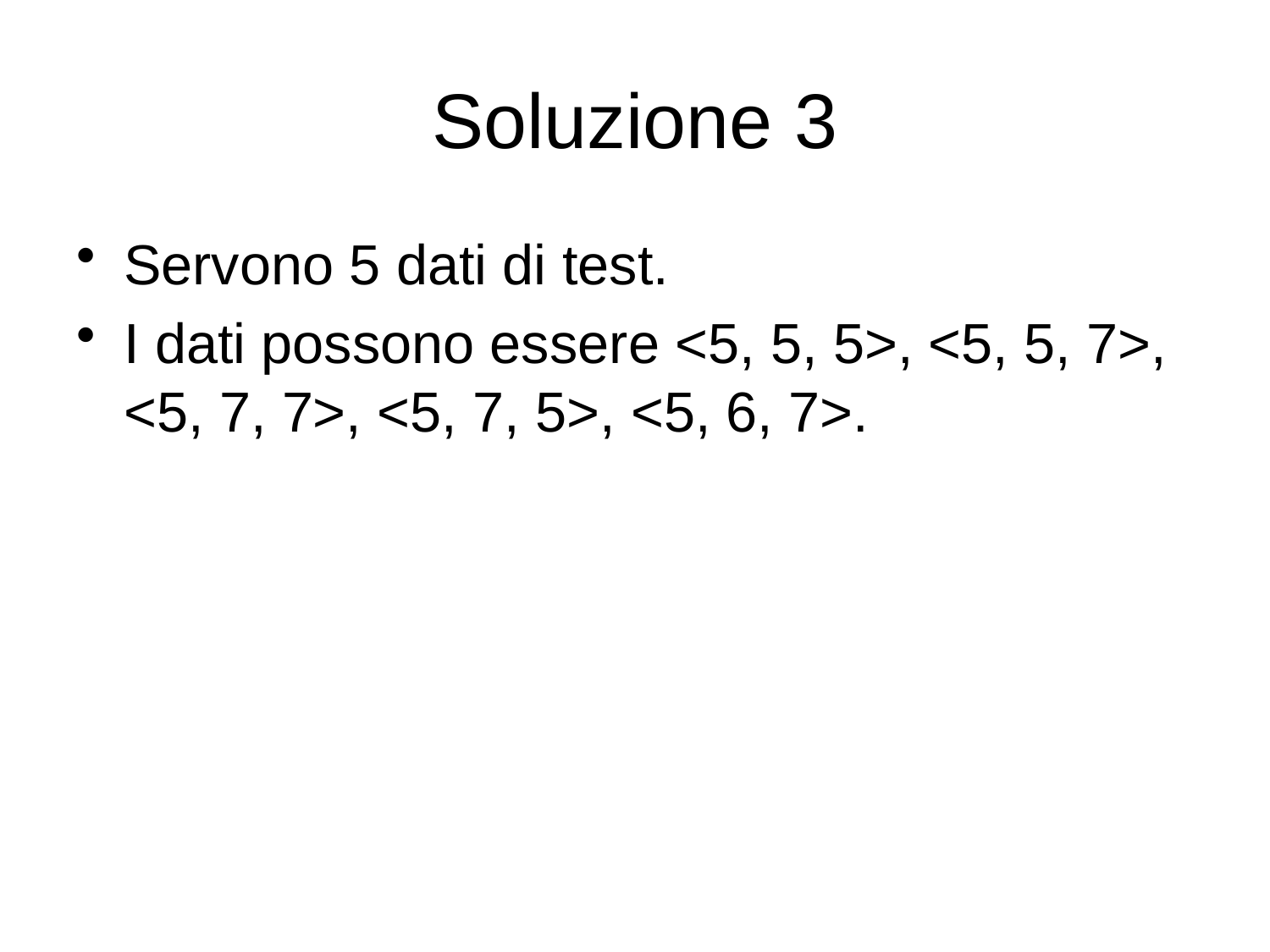

# Soluzione 3
Servono 5 dati di test.
I dati possono essere <5, 5, 5>, <5, 5, 7>, <5, 7, 7>, <5, 7, 5>, <5, 6, 7>.